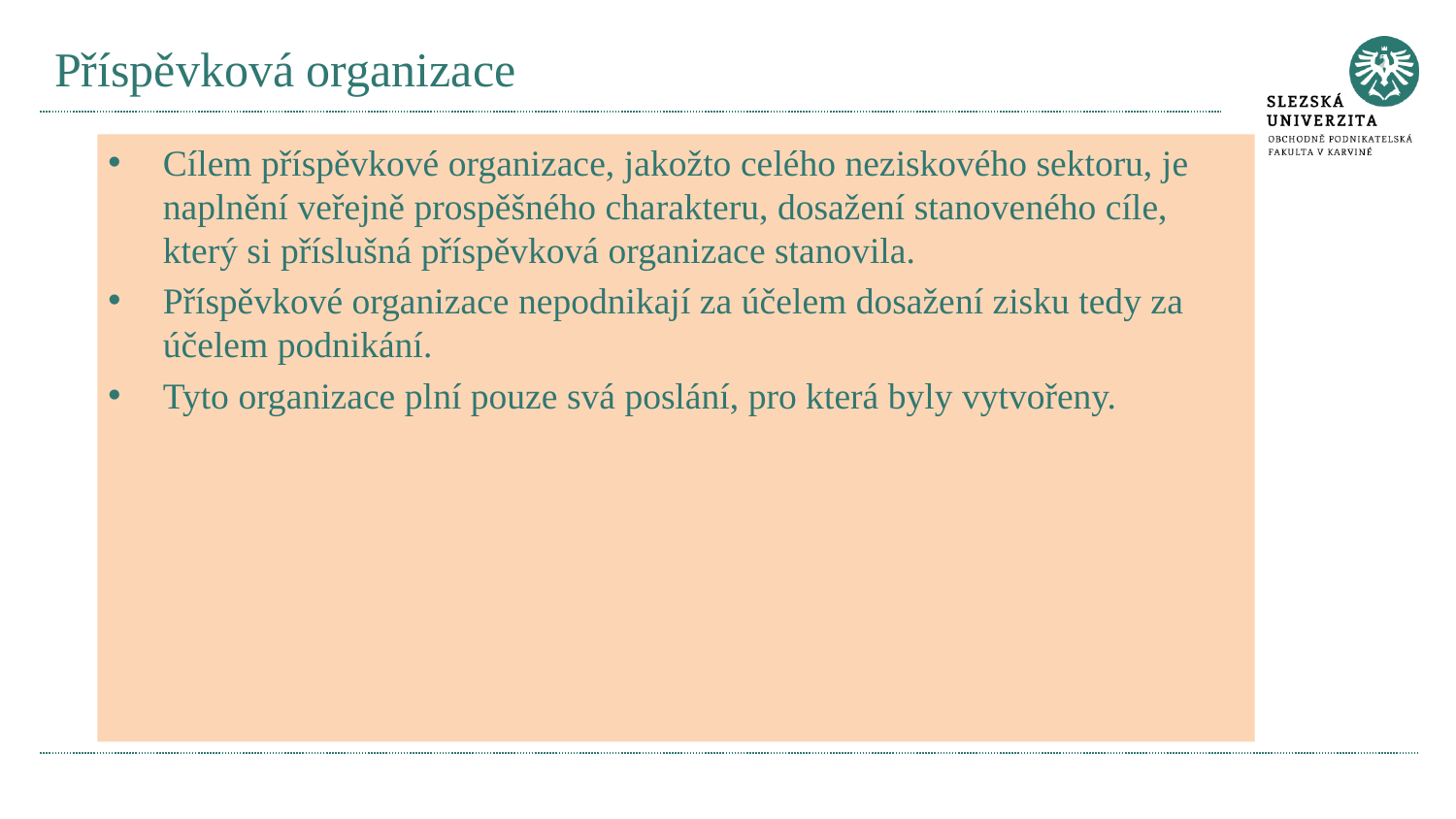

# Příspěvková organizace
Cílem příspěvkové organizace, jakožto celého neziskového sektoru, je naplnění veřejně prospěšného charakteru, dosažení stanoveného cíle, který si příslušná příspěvková organizace stanovila.
Příspěvkové organizace nepodnikají za účelem dosažení zisku tedy za účelem podnikání.
Tyto organizace plní pouze svá poslání, pro která byly vytvořeny.